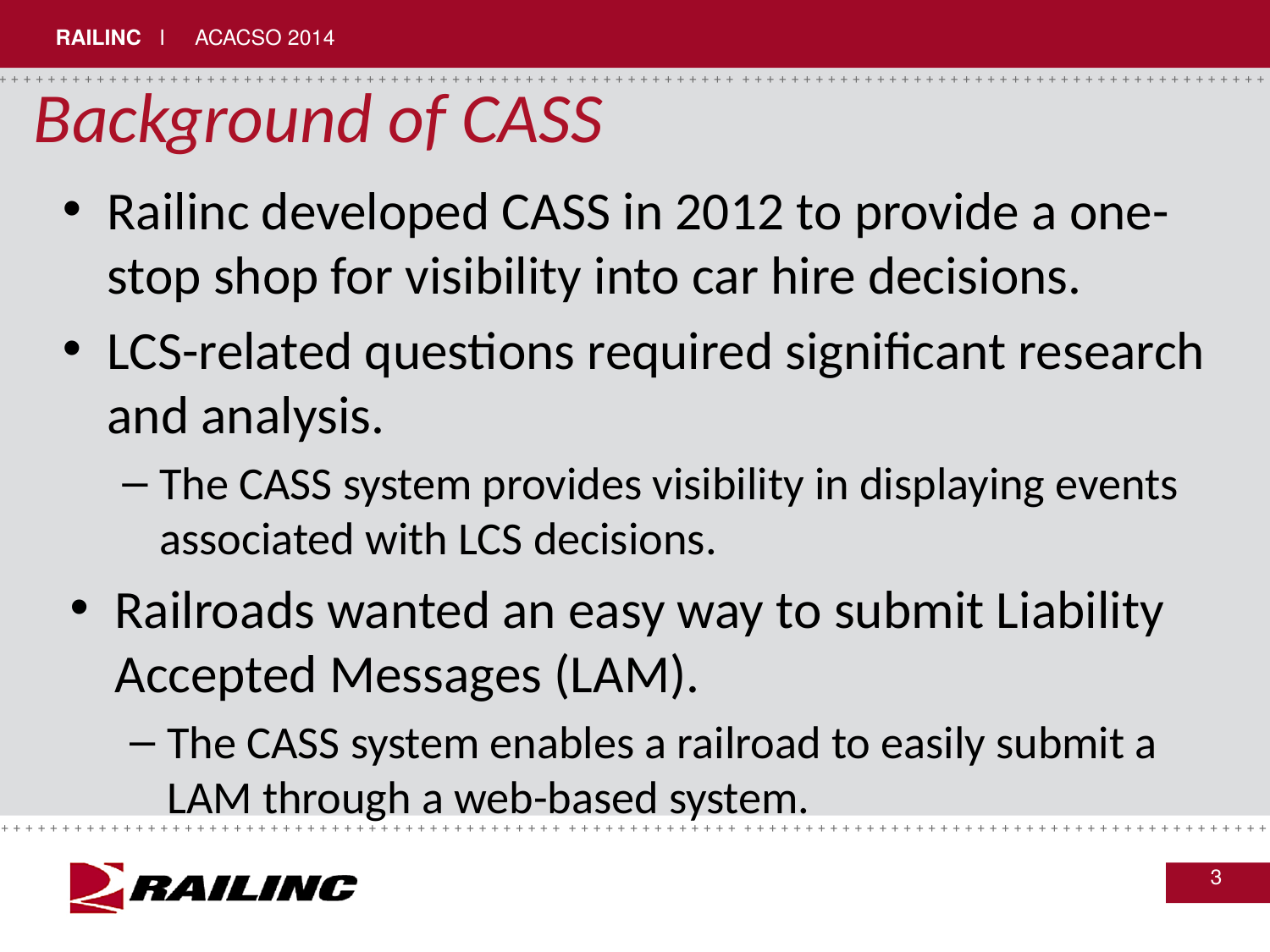

Background of CASS
Railinc developed CASS in 2012 to provide a one-stop shop for visibility into car hire decisions.
LCS-related questions required significant research and analysis.
The CASS system provides visibility in displaying events associated with LCS decisions.
Railroads wanted an easy way to submit Liability Accepted Messages (LAM).
The CASS system enables a railroad to easily submit a LAM through a web-based system.

3